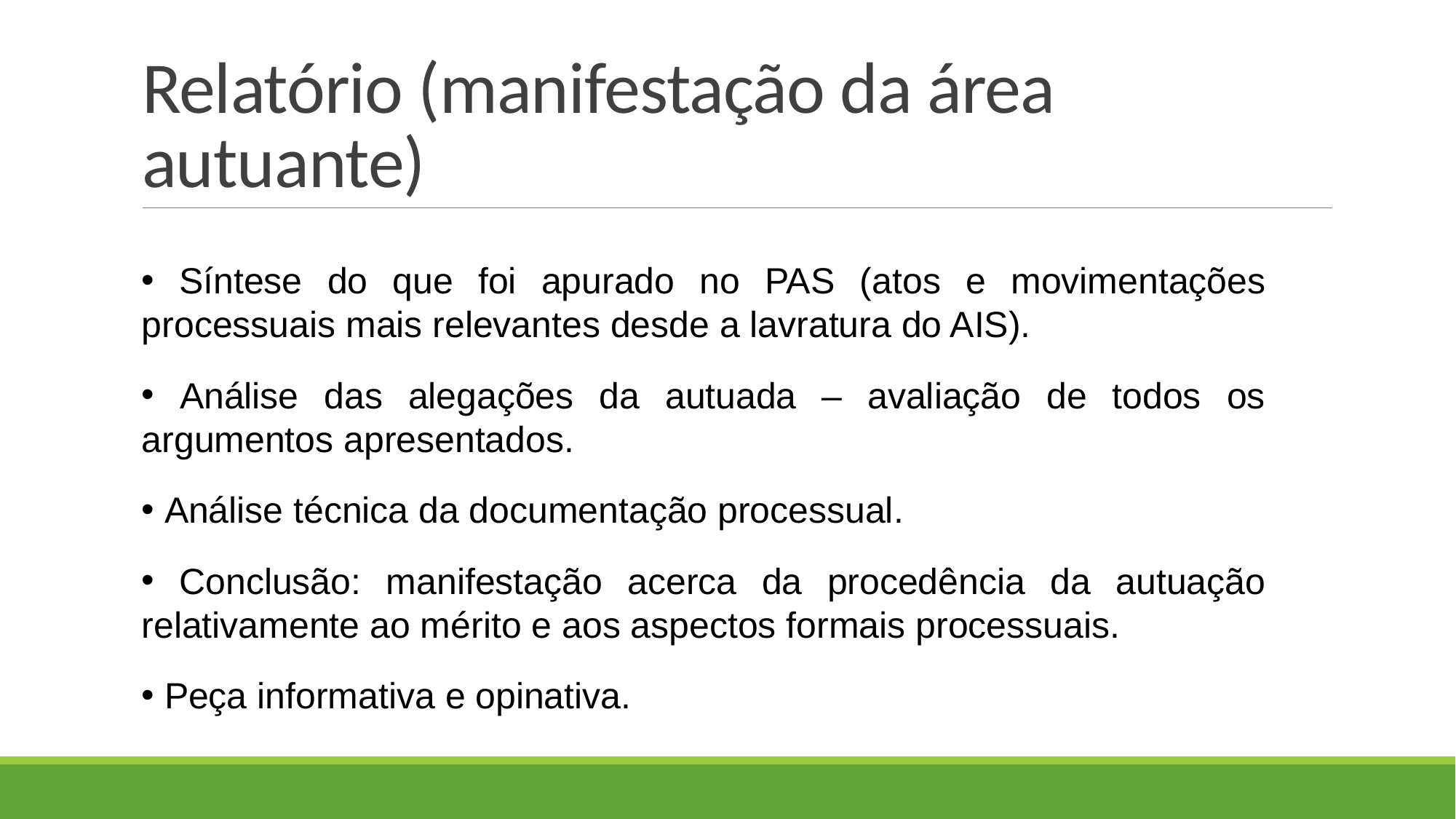

# Relatório (manifestação da área autuante)
 Síntese do que foi apurado no PAS (atos e movimentações processuais mais relevantes desde a lavratura do AIS).
 Análise das alegações da autuada – avaliação de todos os argumentos apresentados.
 Análise técnica da documentação processual.
 Conclusão: manifestação acerca da procedência da autuação relativamente ao mérito e aos aspectos formais processuais.
 Peça informativa e opinativa.